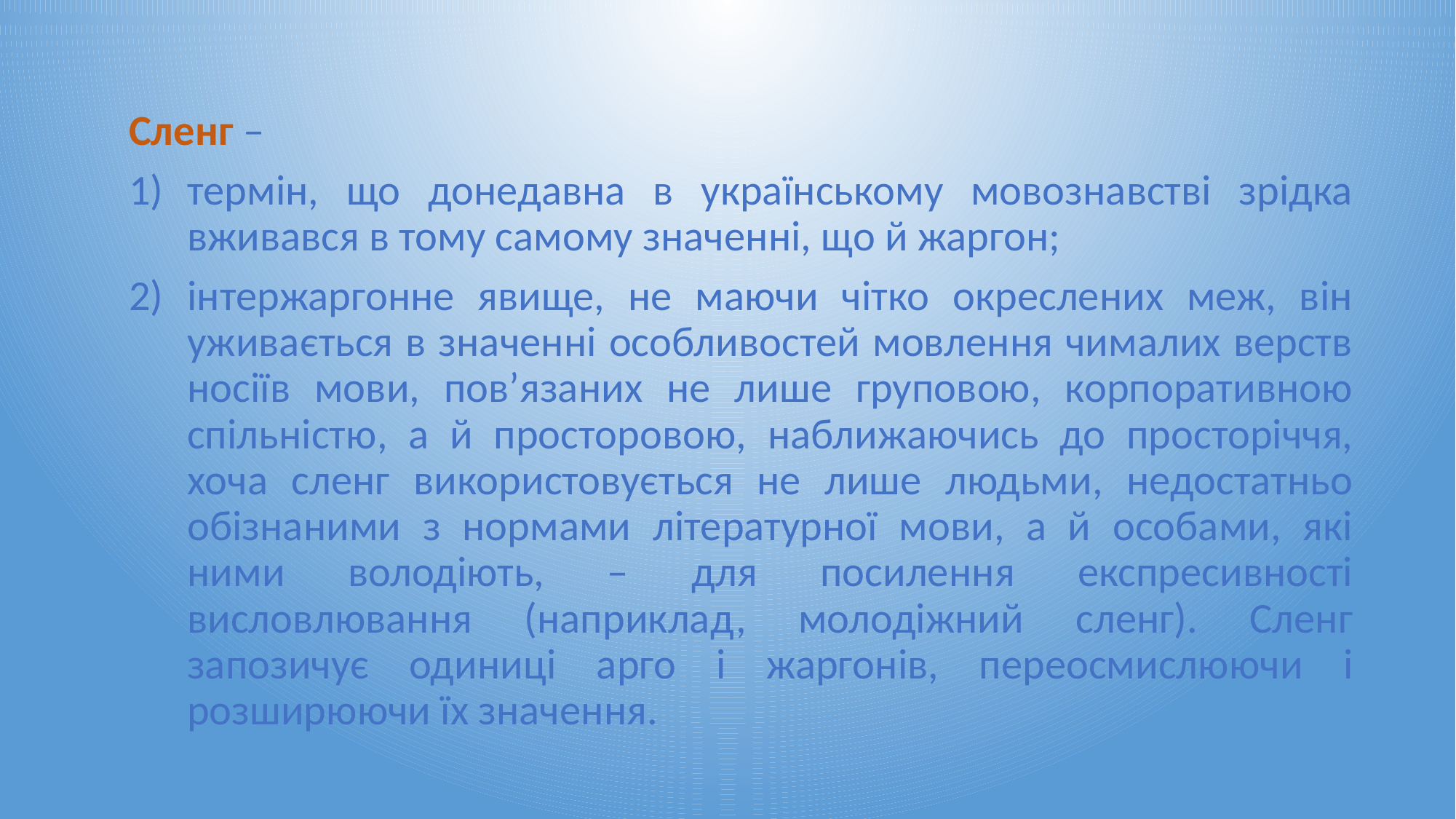

Сленг –
термін, що донедавна в українському мовознавстві зрідка вживався в тому самому значенні, що й жаргон;
інтержаргонне явище, не маючи чітко окреслених меж, він уживається в значенні особливостей мовлення чималих верств носіїв мови, пов’язаних не лише груповою, корпоративною спільністю, а й просторовою, наближаючись до просторіччя, хоча сленг використовується не лише людьми, недостатньо обізнаними з нормами літературної мови, а й особами, які ними володіють, – для посилення експресивності висловлювання (наприклад, молодіжний сленг). Сленг запозичує одиниці арго і жаргонів, переосмислюючи і розширюючи їх значення.